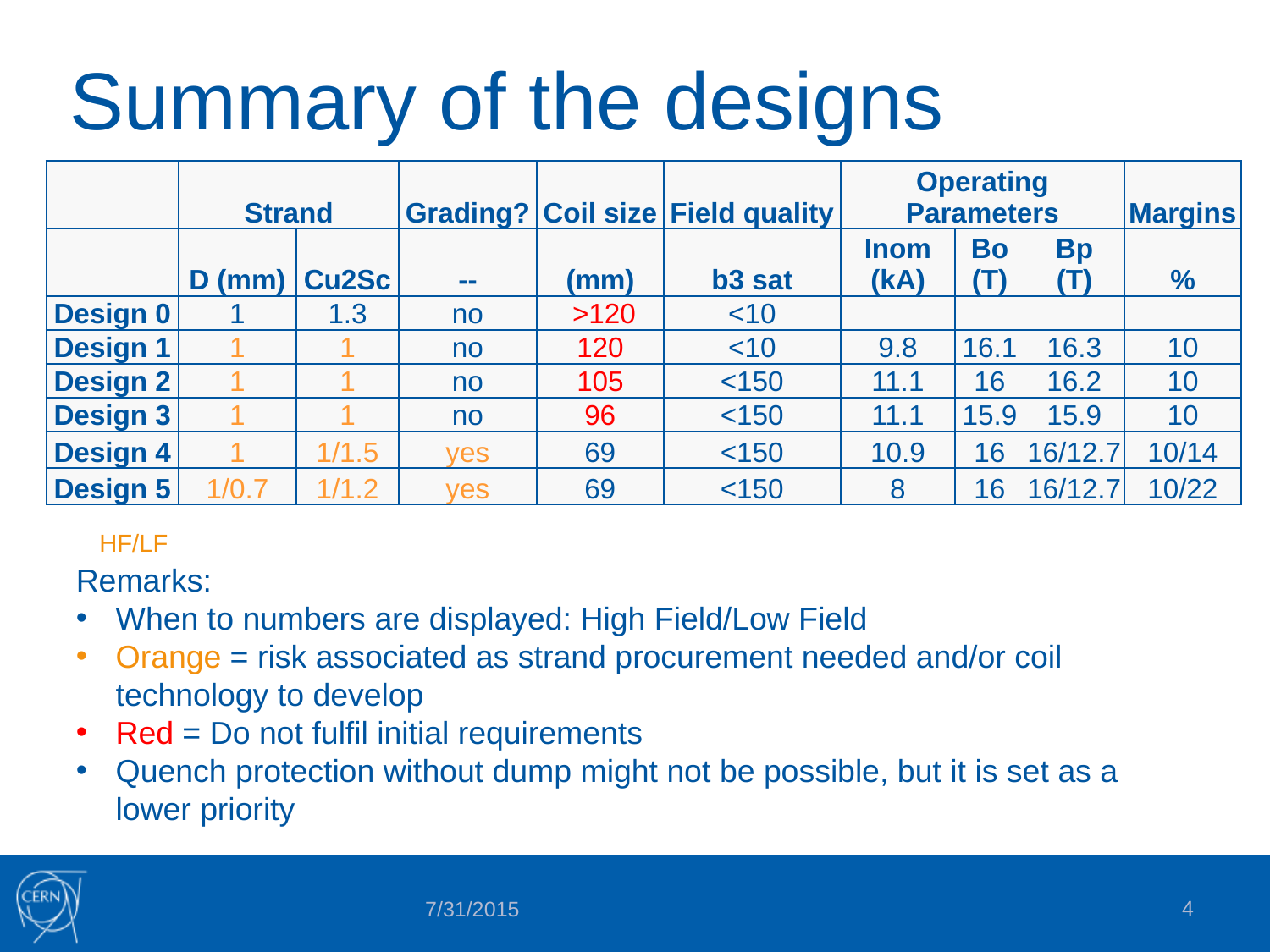

# Summary of the designs
|  | Strand |  | Grading? | Coil size | Field quality | Operating Parameters |  |  | Margins |
| --- | --- | --- | --- | --- | --- | --- | --- | --- | --- |
|  | D (mm) | Cu2Sc | -- | (mm) | b3 sat | Inom (kA) | Bo (T) | Bp (T) | % |
| Design 0 | 1 | 1.3 | no | >120 | <10 |  |  |  |  |
| Design 1 | 1 | 1 | no | 120 | <10 | 9.8 | 16.1 | 16.3 | 10 |
| Design 2 | 1 | 1 | no | 105 | <150 | 11.1 | 16 | 16.2 | 10 |
| Design 3 | 1 | 1 | no | 96 | <150 | 11.1 | 15.9 | 15.9 | 10 |
| Design 4 | 1 | 1/1.5 | yes | 69 | <150 | 10.9 | 16 | 16/12.7 | 10/14 |
| Design 5 | 1/0.7 | 1/1.2 | yes | 69 | <150 | 8 | 16 | 16/12.7 | 10/22 |
HF/LF
Remarks:
When to numbers are displayed: High Field/Low Field
Orange = risk associated as strand procurement needed and/or coil technology to develop
Red = Do not fulfil initial requirements
Quench protection without dump might not be possible, but it is set as a lower priority
4
7/31/2015